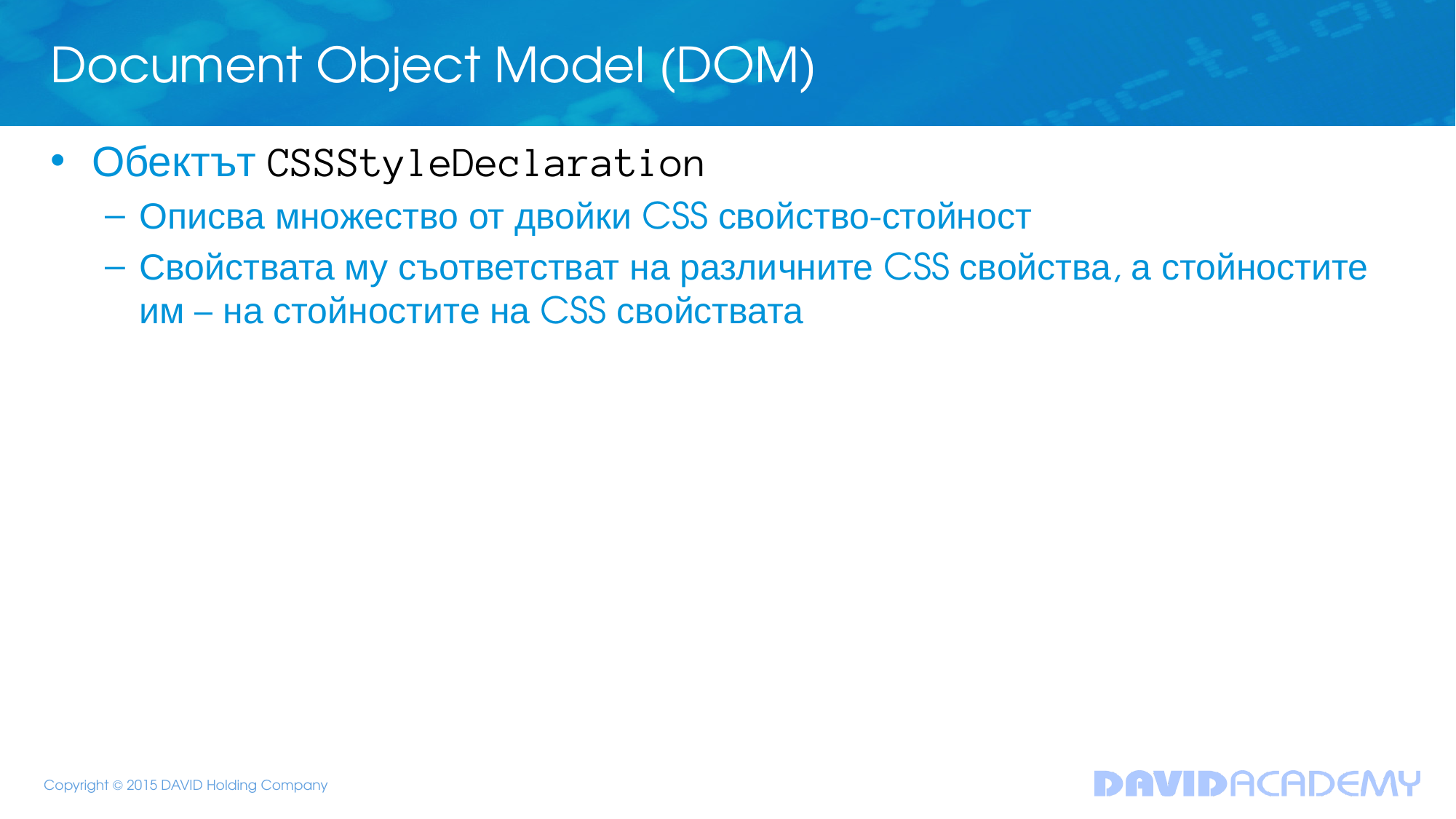

# Document Object Model (DOM)
Обектът CSSStyleDeclaration
Описва множество от двойки CSS свойство-стойност
Свойствата му съответстват на различните CSS свойства, а стойностите им – на стойностите на CSS свойствата